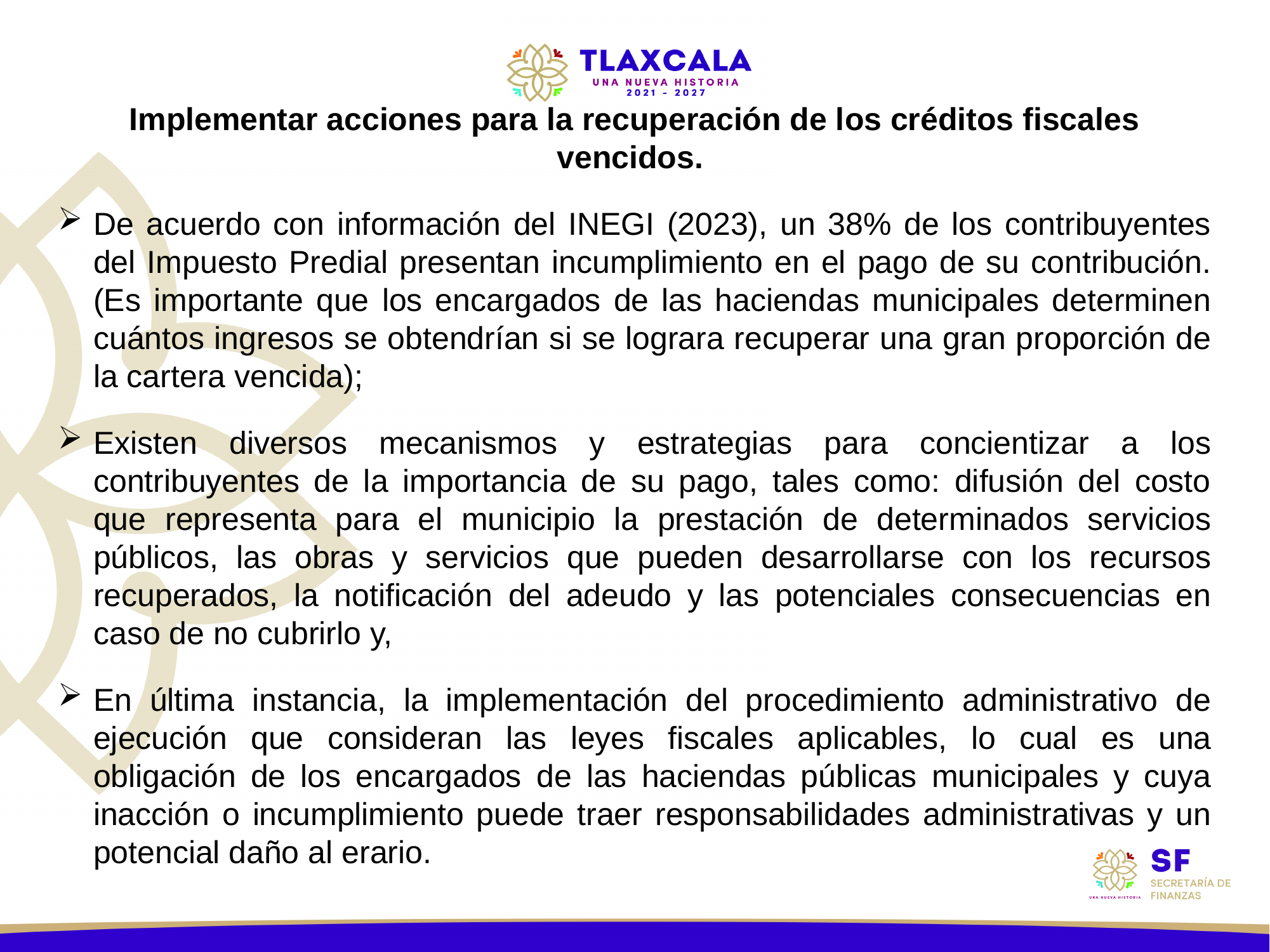

Implementar acciones para la recuperación de los créditos fiscales vencidos.

De acuerdo con información del INEGI (2023), un 38% de los contribuyentes del Impuesto Predial presentan incumplimiento en el pago de su contribución. (Es importante que los encargados de las haciendas municipales determinen cuántos ingresos se obtendrían si se lograra recuperar una gran proporción de la cartera vencida);

Existen diversos mecanismos y estrategias para concientizar a los contribuyentes de la importancia de su pago, tales como: difusión del costo que representa para el municipio la prestación de determinados servicios públicos, las obras y servicios que pueden desarrollarse con los recursos recuperados, la notificación del adeudo y las potenciales consecuencias en caso de no cubrirlo y,

En última instancia, la implementación del procedimiento administrativo de ejecución que consideran las leyes fiscales aplicables, lo cual es una obligación de los encargados de las haciendas públicas municipales y cuya inacción o incumplimiento puede traer responsabilidades administrativas y un potencial daño al erario.